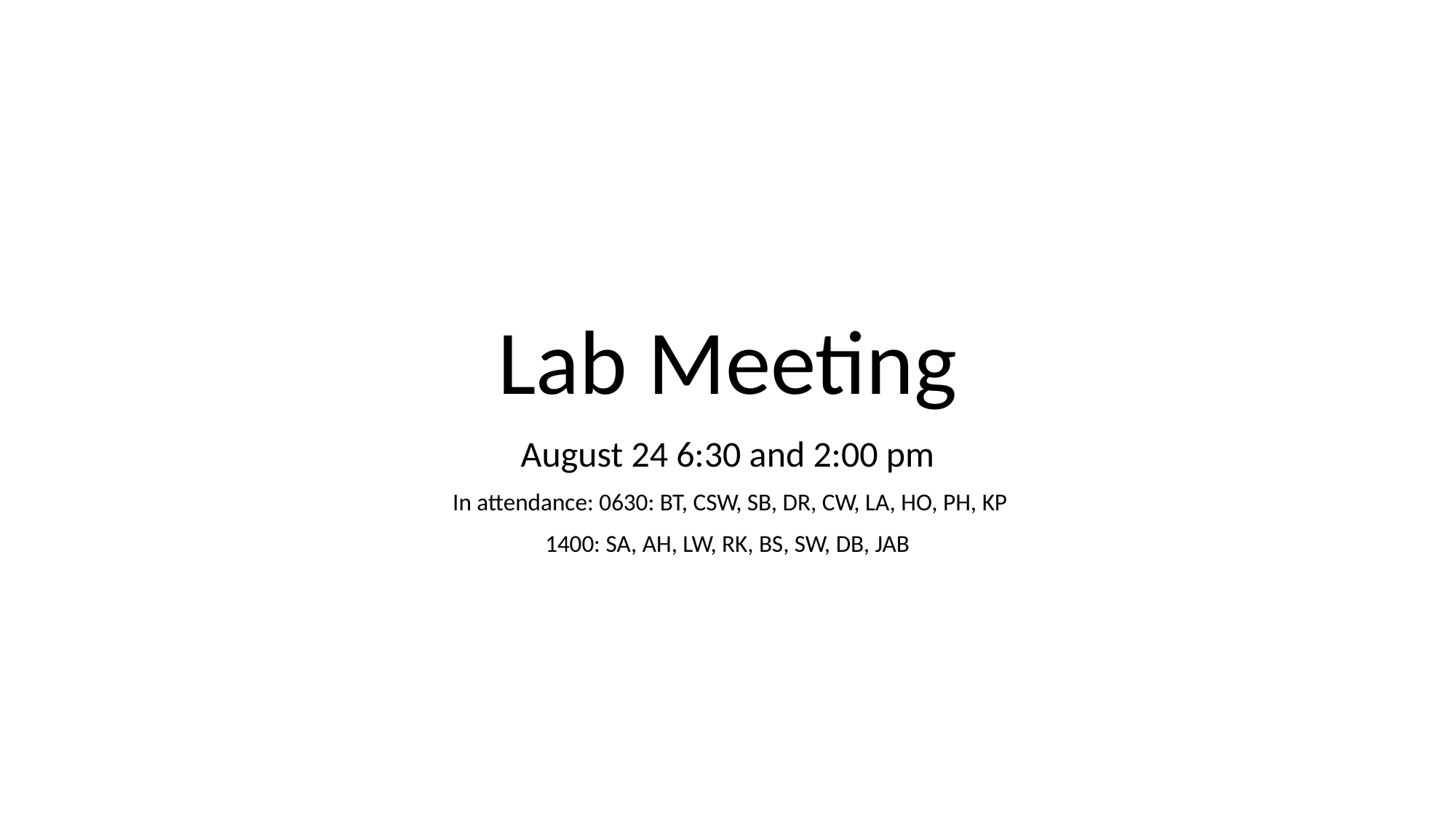

# Lab Meeting
August 24 6:30 and 2:00 pm
 In attendance: 0630: BT, CSW, SB, DR, CW, LA, HO, PH, KP
1400: SA, AH, LW, RK, BS, SW, DB, JAB